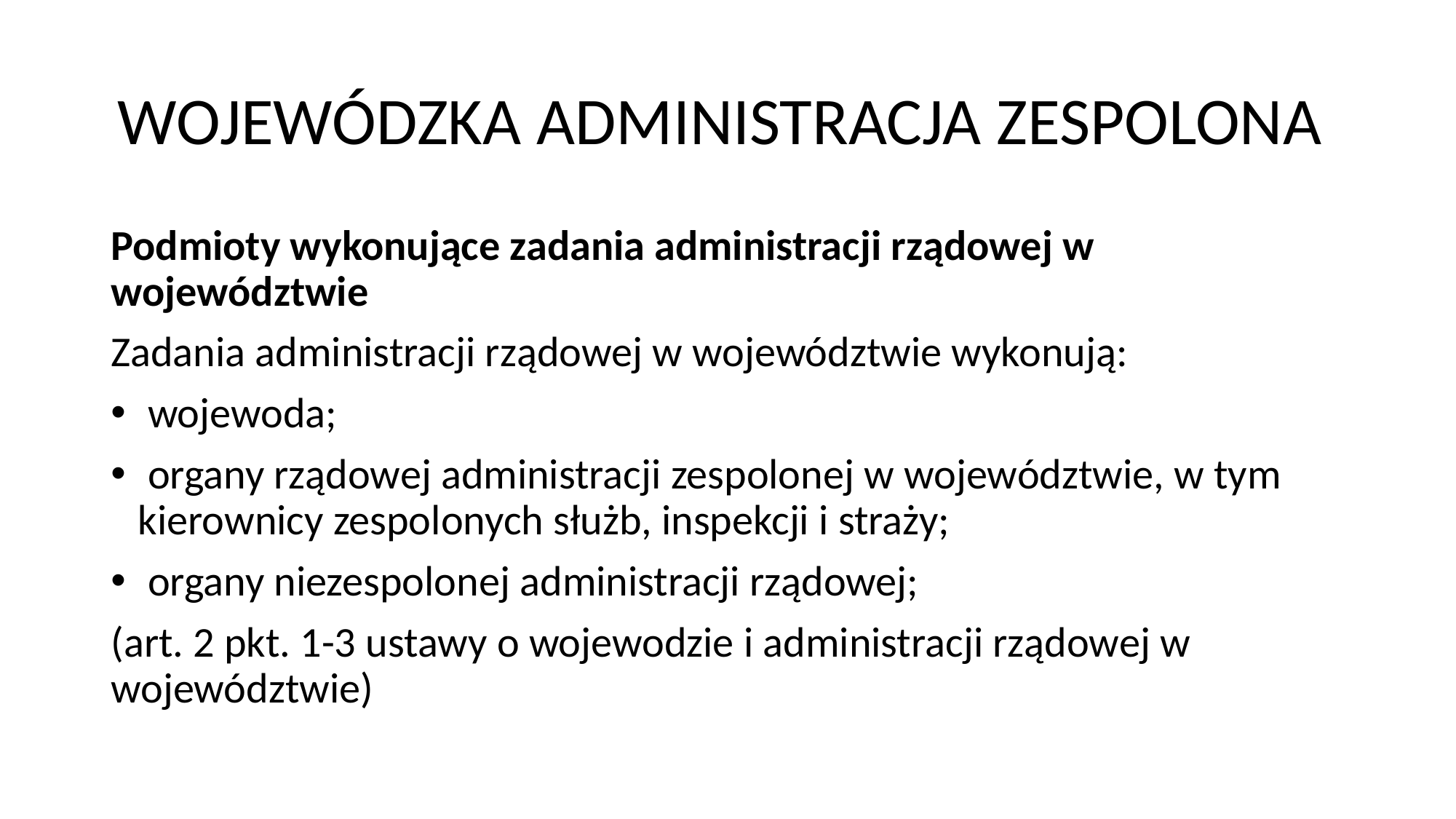

# WOJEWÓDZKA ADMINISTRACJA ZESPOLONA
Podmioty wykonujące zadania administracji rządowej w województwie
Zadania administracji rządowej w województwie wykonują:
 wojewoda;
 organy rządowej administracji zespolonej w województwie, w tym kierownicy zespolonych służb, inspekcji i straży;
 organy niezespolonej administracji rządowej;
(art. 2 pkt. 1-3 ustawy o wojewodzie i administracji rządowej w województwie)